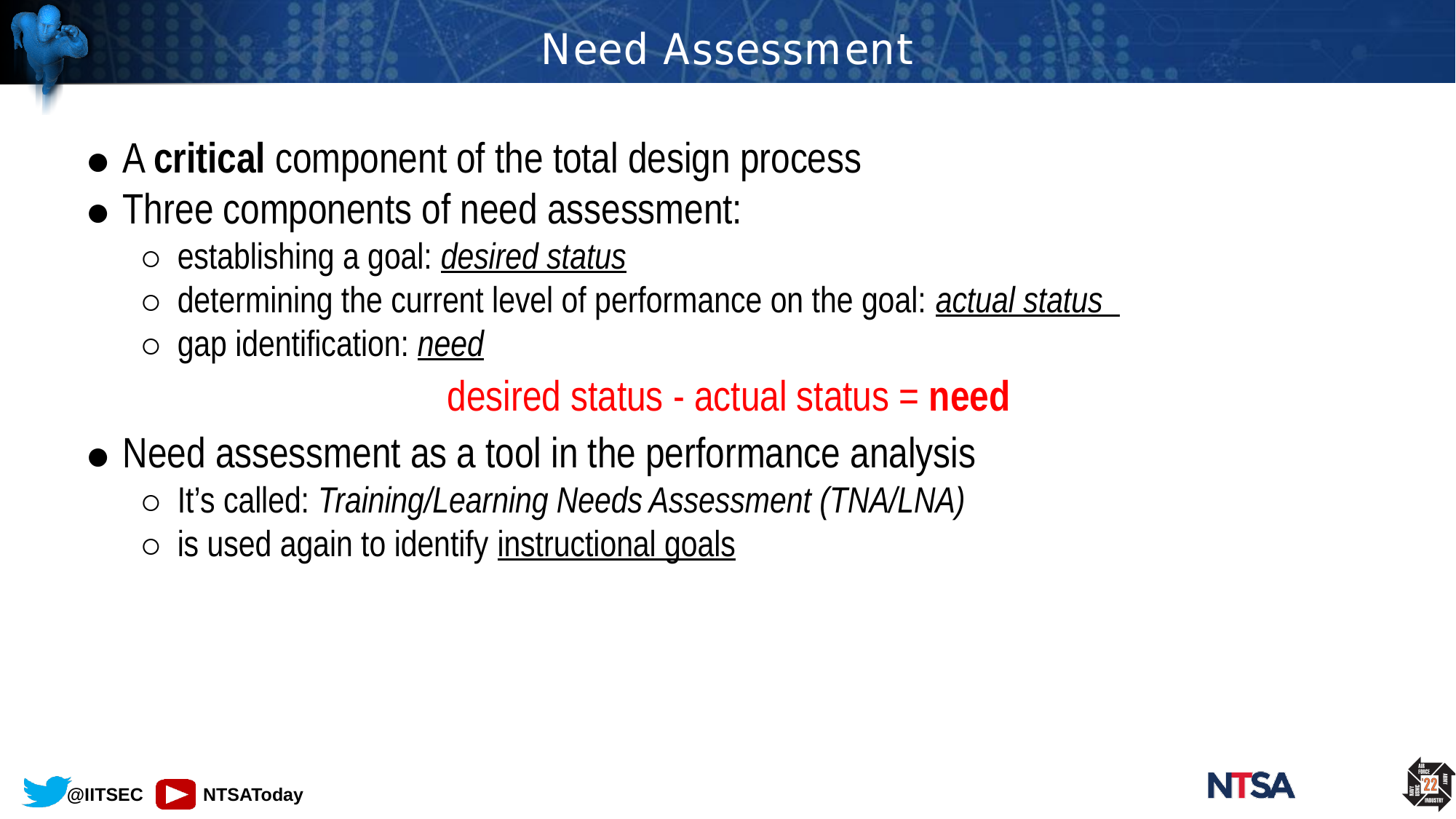

# Need Assessment
A critical component of the total design process
Three components of need assessment:
establishing a goal: desired status
determining the current level of performance on the goal: actual status
gap identification: need
desired status - actual status = need
Need assessment as a tool in the performance analysis
It’s called: Training/Learning Needs Assessment (TNA/LNA)
is used again to identify instructional goals